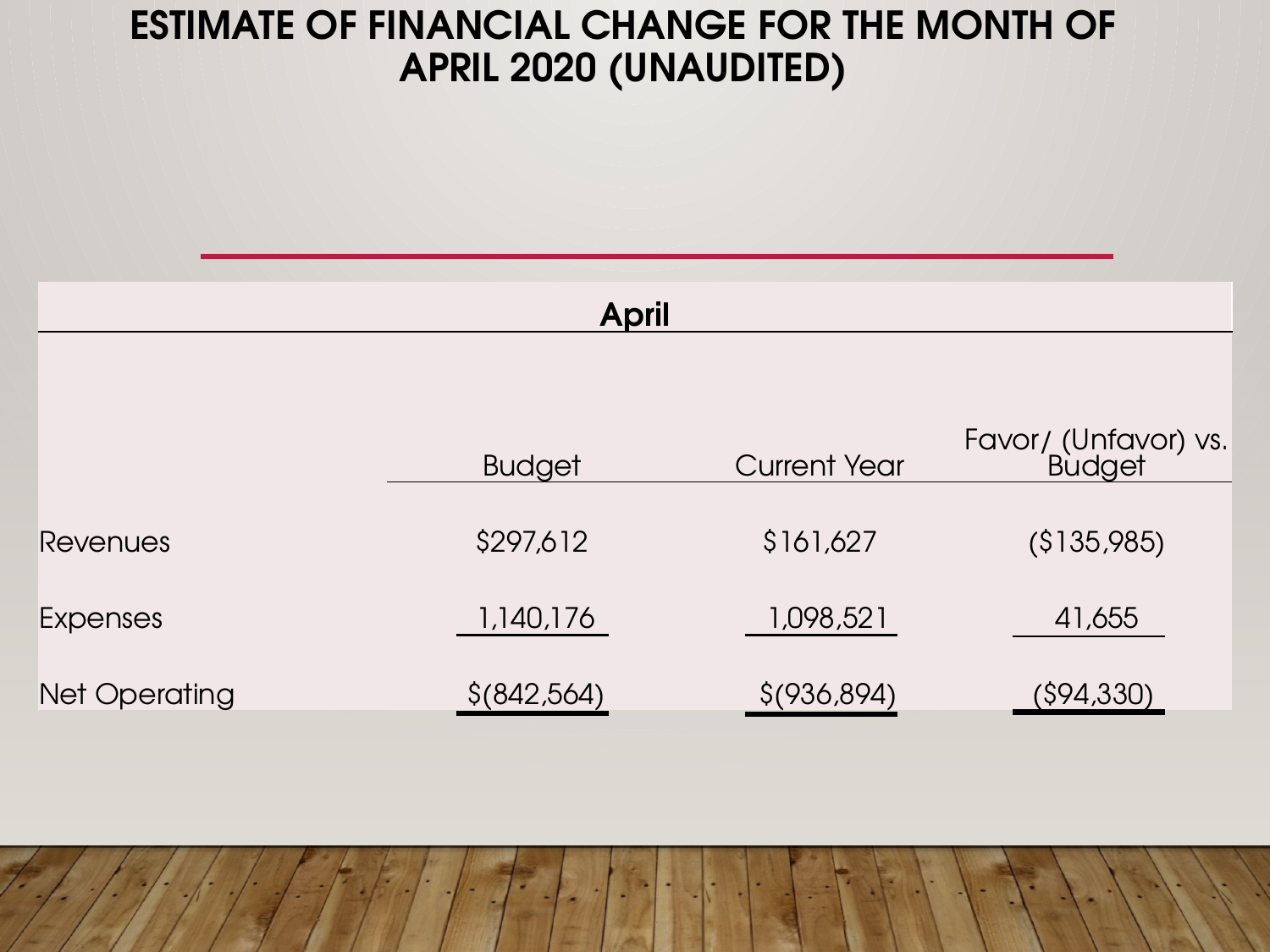

# ESTIMATE OF Financial Change for the MONTH OF APRIL 2020 (UNAUDITED)
| April |  |  |  |
| --- | --- | --- | --- |
|  | Budget | Current Year | Favor/ (Unfavor) vs. Budget |
|  |  |  |  |
|  |  |  |  |
| Revenues | $297,612 | $161,627 | ($135,985) |
| Expenses | 1,140,176 | 1,098,521 | 41,655 |
| Net Operating | $(842,564) | $(936,894) | ($94,330) |